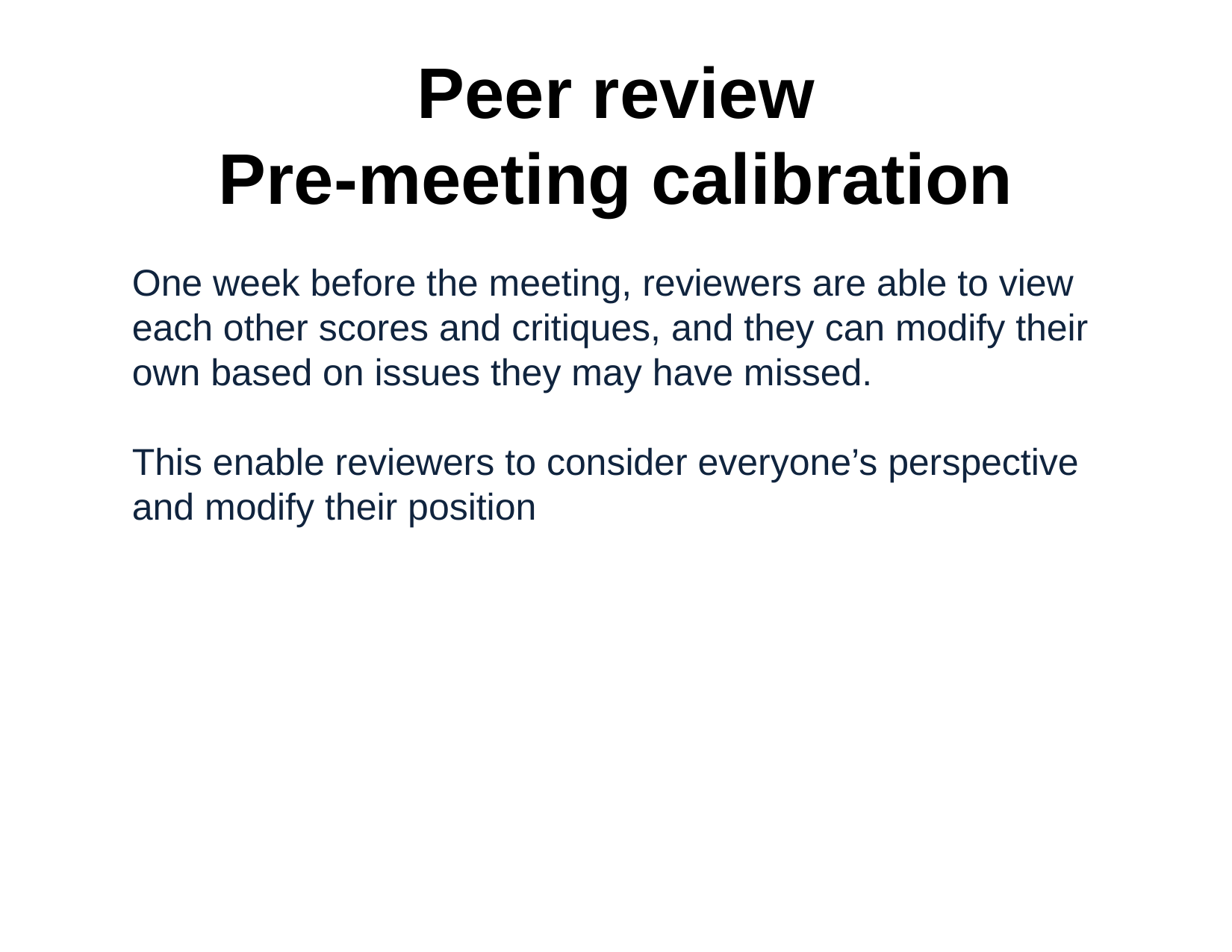

# Peer review Pre-meeting calibration
One week before the meeting, reviewers are able to view each other scores and critiques, and they can modify their own based on issues they may have missed.

This enable reviewers to consider everyone’s perspective and modify their position